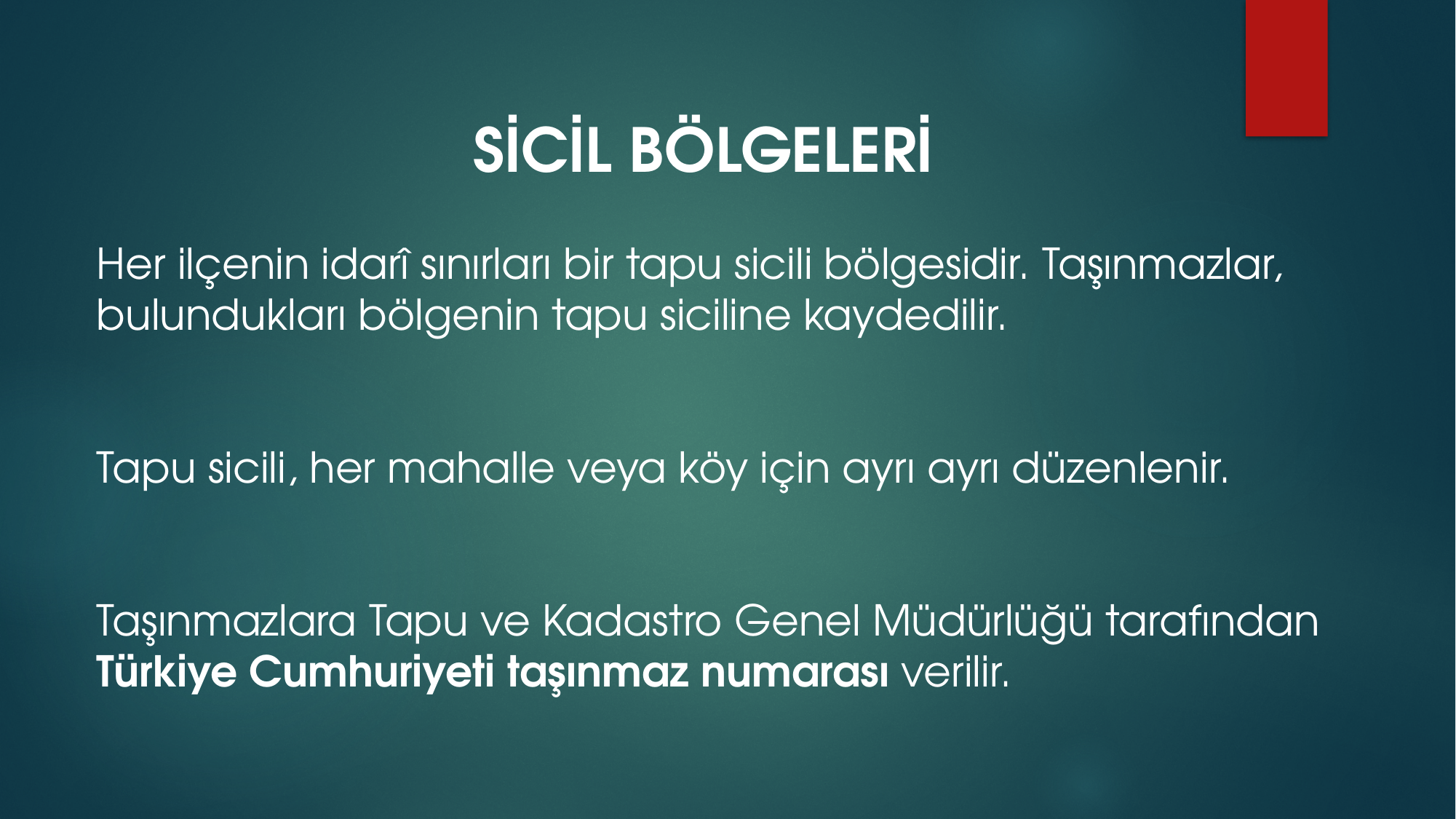

SİCİL BÖLGELERİ
Her ilçenin idarî sınırları bir tapu sicili bölgesidir. Taşınmazlar, bulundukları bölgenin tapu siciline kaydedilir.

Tapu sicili, her mahalle veya köy için ayrı ayrı düzenlenir.

Taşınmazlara Tapu ve Kadastro Genel Müdürlüğü tarafından Türkiye Cumhuriyeti taşınmaz numarası verilir.